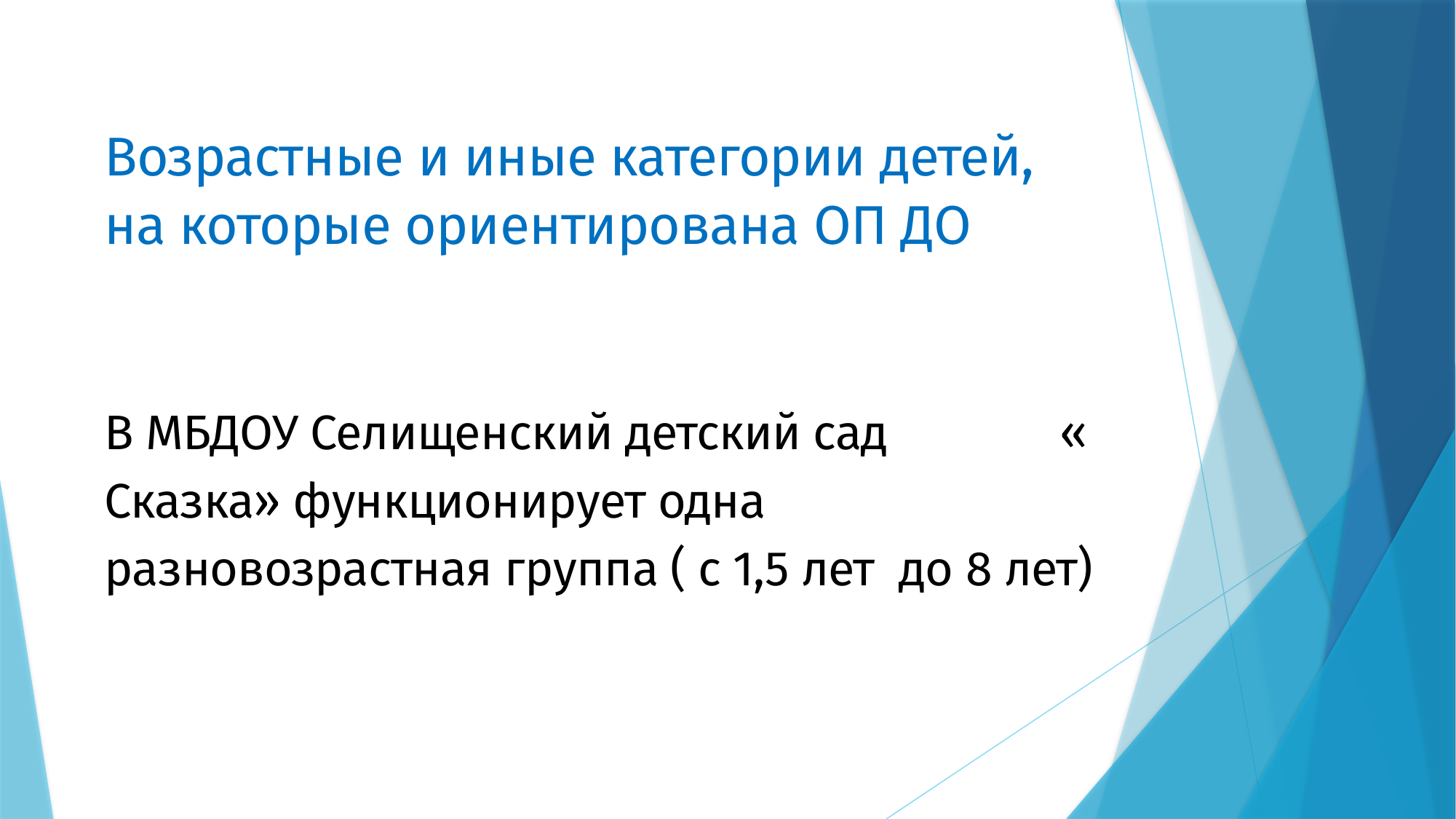

# Возрастные и иные категории детей, на которые ориентирована ОП ДО В МБДОУ Селищенский детский сад              « Сказка» функционирует одна разновозрастная группа ( с 1,5 лет  до 8 лет)